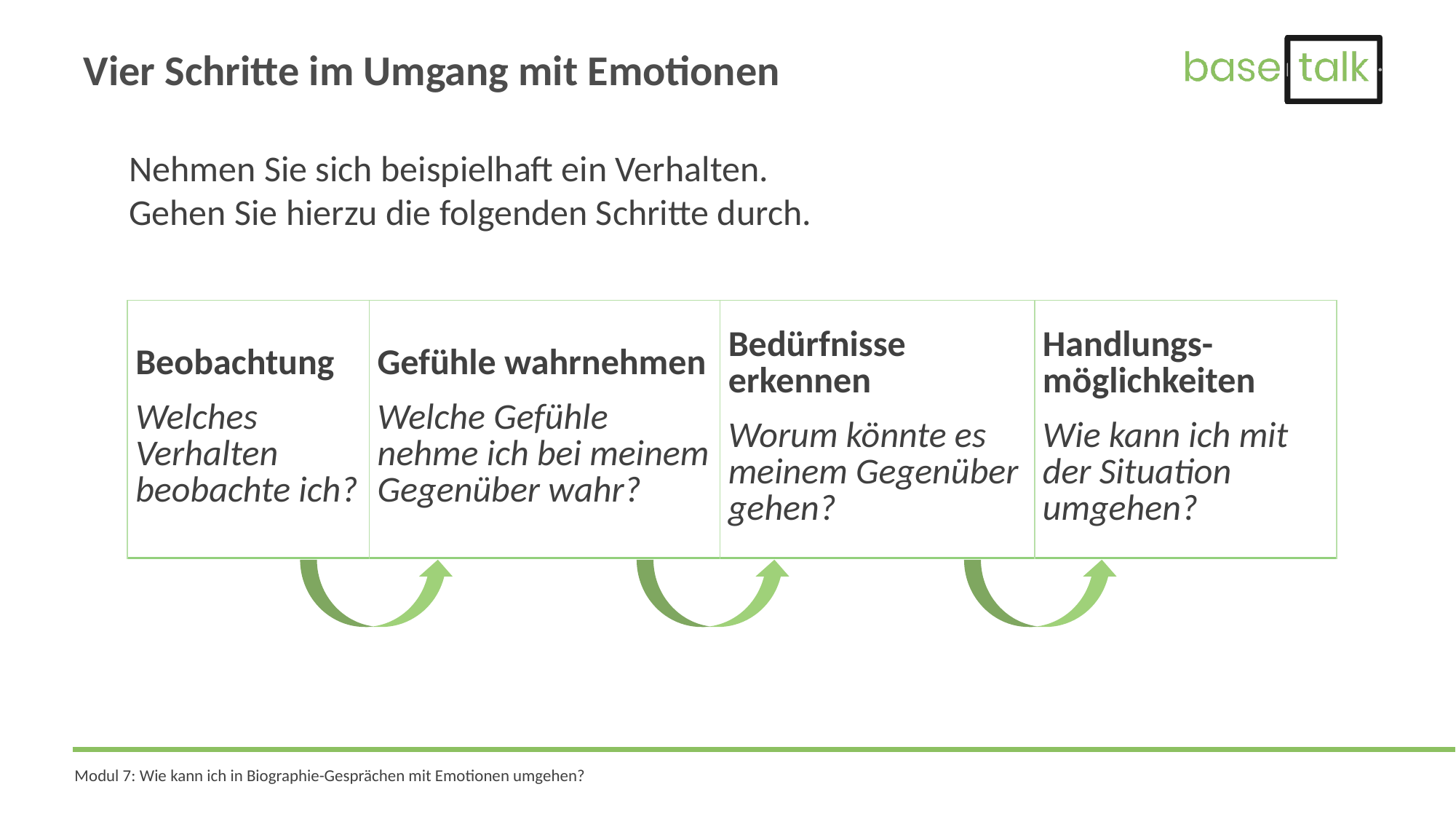

# Vier Schritte im Umgang mit Emotionen
Nehmen Sie sich beispielhaft ein Verhalten.
Gehen Sie hierzu die folgenden Schritte durch.
| Beobachtung Welches Verhalten beobachte ich? | Gefühle wahrnehmen Welche Gefühle nehme ich bei meinem Gegenüber wahr? | Bedürfnisse erkennen Worum könnte es meinem Gegenüber gehen? | Handlungs-möglichkeiten Wie kann ich mit der Situation umgehen? |
| --- | --- | --- | --- |